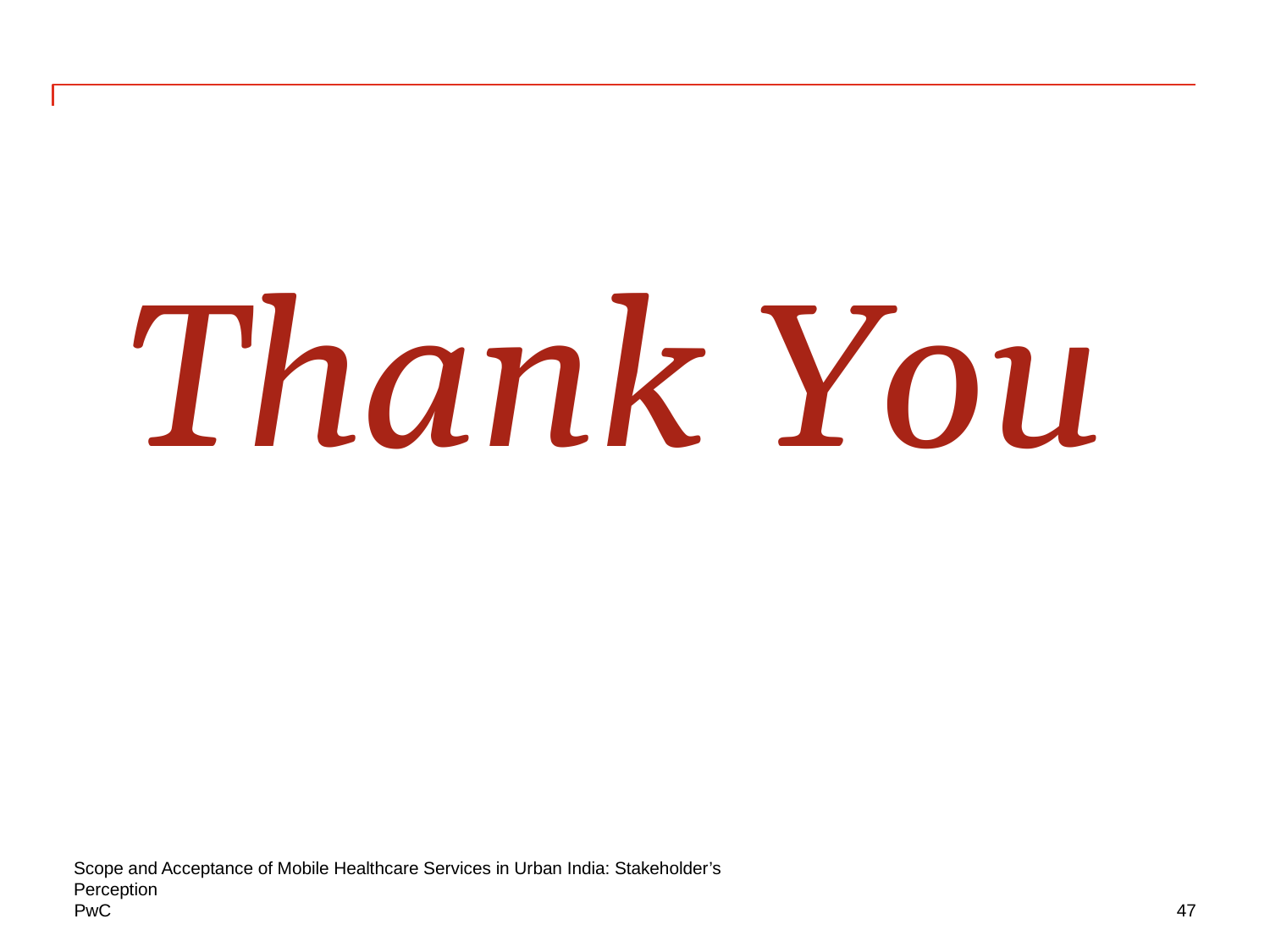

Thank You
Scope and Acceptance of Mobile Healthcare Services in Urban India: Stakeholder’s Perception
47